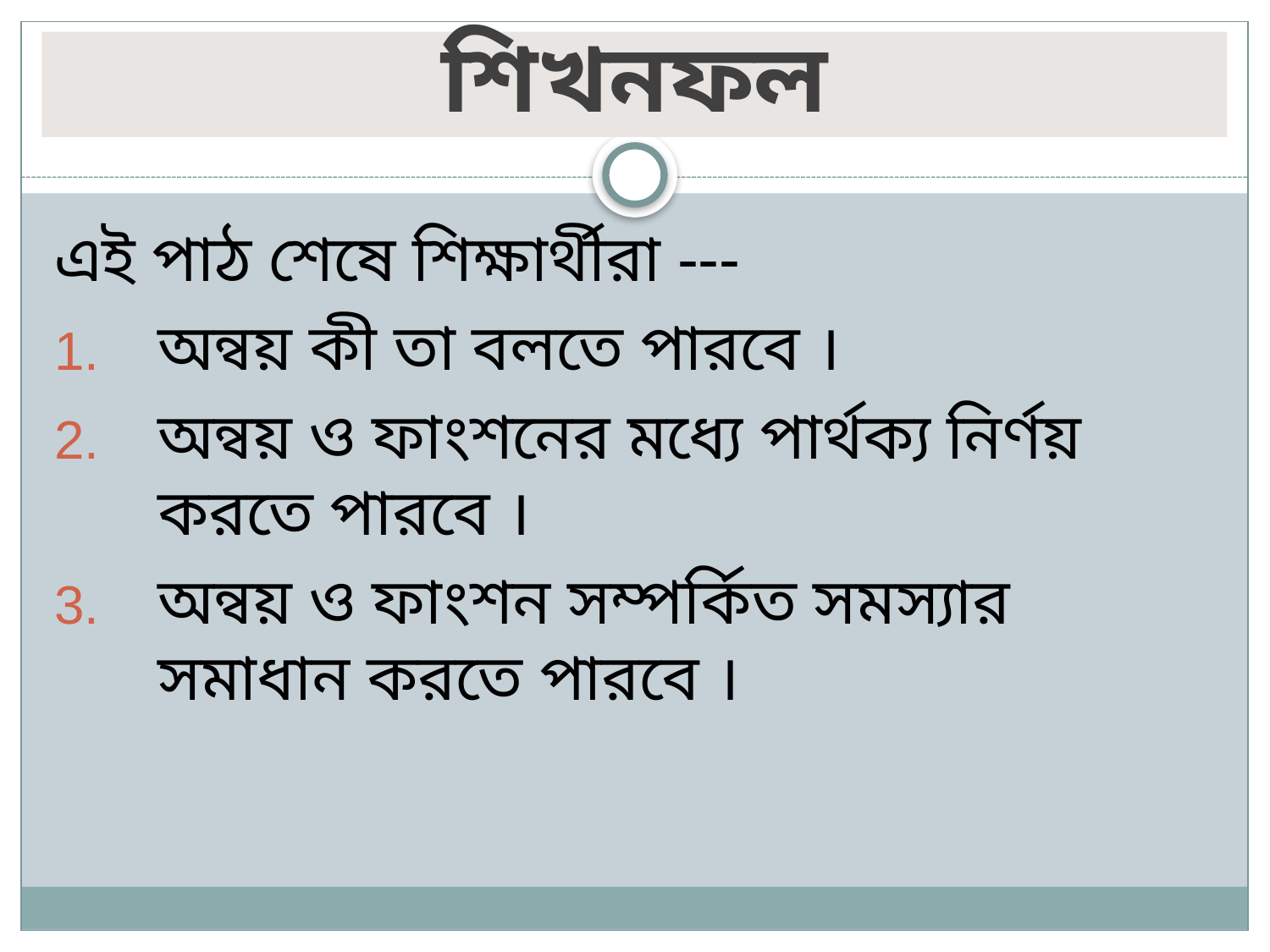

# শিখনফল
এই পাঠ শেষে শিক্ষার্থীরা ---
অন্বয় কী তা বলতে পারবে ।
অন্বয় ও ফাংশনের মধ্যে পার্থক্য নির্ণয় করতে পারবে ।
অন্বয় ও ফাংশন সম্পর্কিত সমস্যার সমাধান করতে পারবে ।